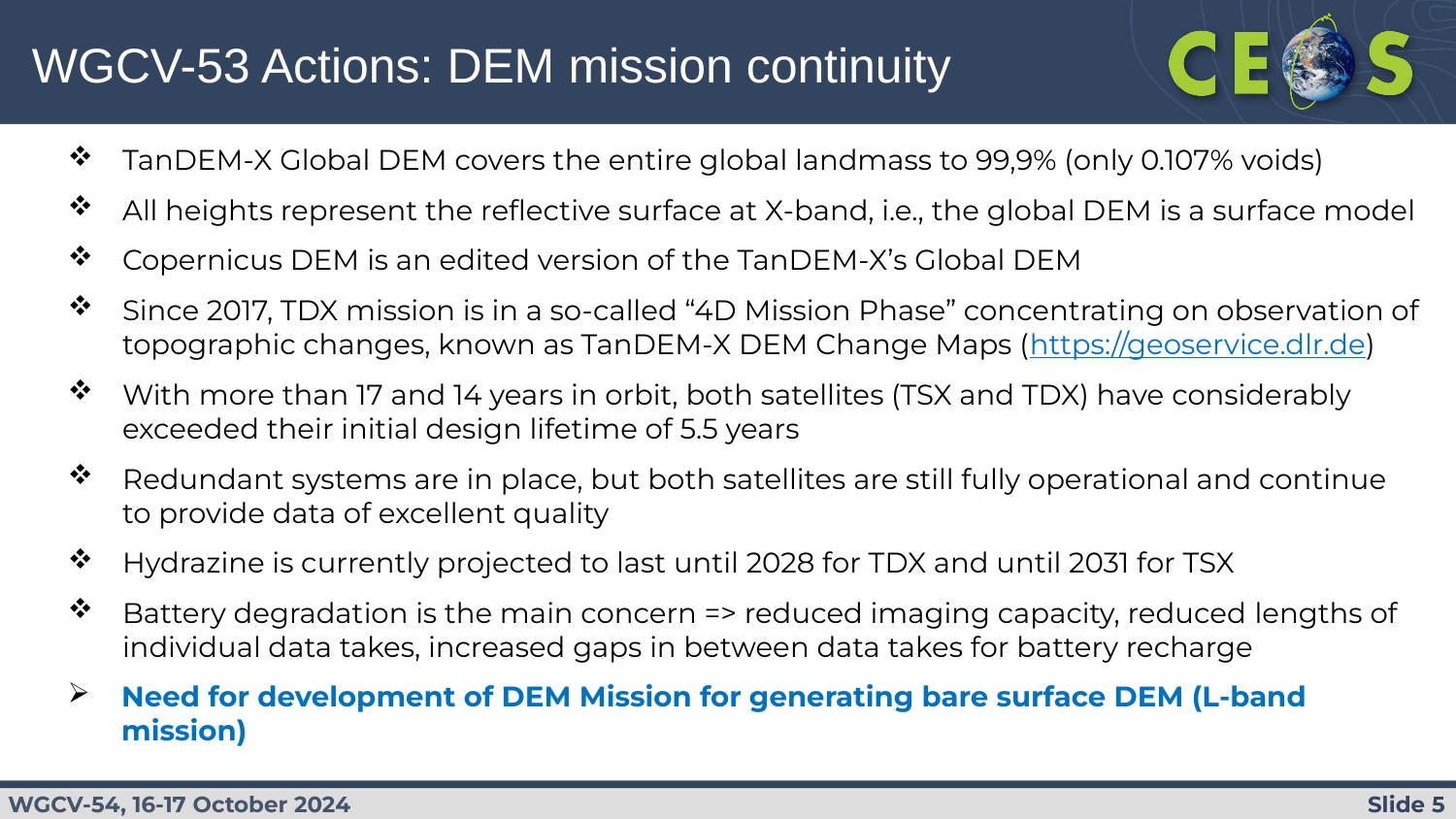

# WGCV-53 Actions: DEM mission continuity
TanDEM-X Global DEM covers the entire global landmass to 99,9% (only 0.107% voids)
All heights represent the reflective surface at X-band, i.e., the global DEM is a surface model
Copernicus DEM is an edited version of the TanDEM-X’s Global DEM
Since 2017, TDX mission is in a so-called “4D Mission Phase” concentrating on observation of topographic changes, known as TanDEM-X DEM Change Maps (https://geoservice.dlr.de)
With more than 17 and 14 years in orbit, both satellites (TSX and TDX) have considerably exceeded their initial design lifetime of 5.5 years
Redundant systems are in place, but both satellites are still fully operational and continue to provide data of excellent quality
Hydrazine is currently projected to last until 2028 for TDX and until 2031 for TSX
Battery degradation is the main concern => reduced imaging capacity, reduced lengths of individual data takes, increased gaps in between data takes for battery recharge
Need for development of DEM Mission for generating bare surface DEM (L-band mission)